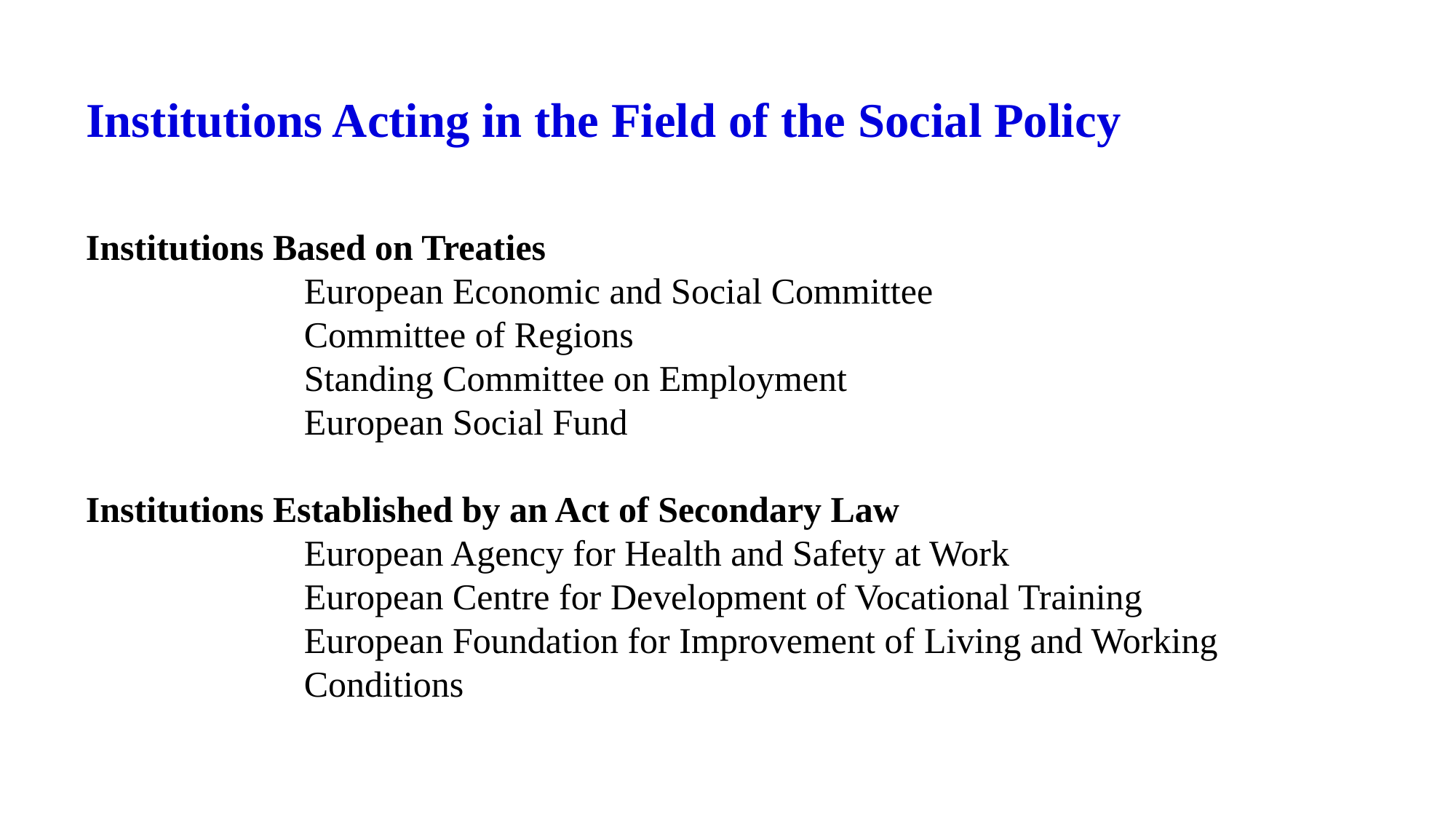

# Institutions Acting in the Field of the Social Policy
Institutions Based on Treaties
		European Economic and Social Committee
		Committee of Regions
		Standing Committee on Employment
		European Social Fund

Institutions Established by an Act of Secondary Law
		European Agency for Health and Safety at Work
		European Centre for Development of Vocational Training
		European Foundation for Improvement of Living and Working 			Conditions